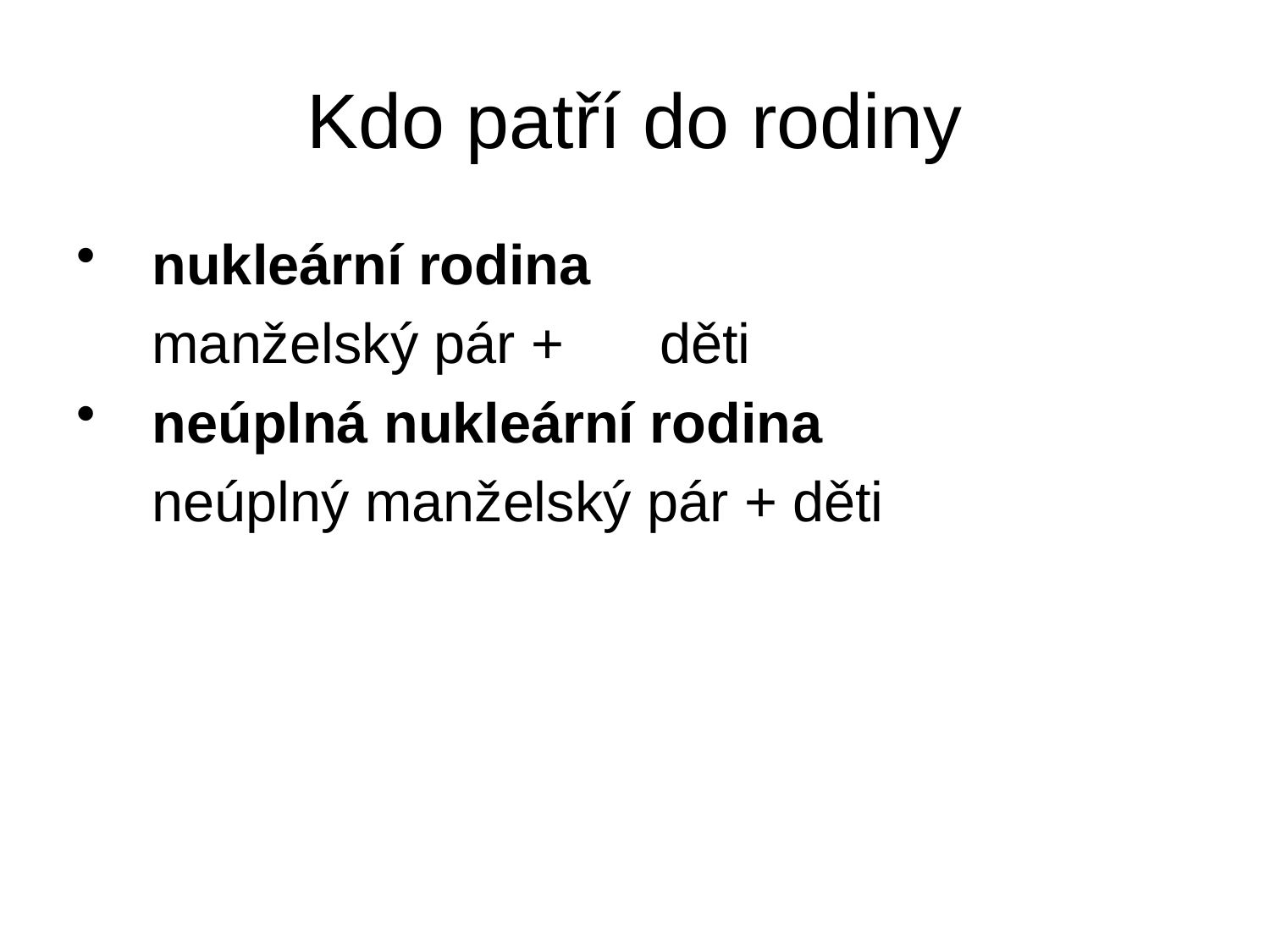

# Kdo patří do rodiny
nukleární rodina
	manželský pár + 	děti
neúplná nukleární rodina
	neúplný manželský pár + děti